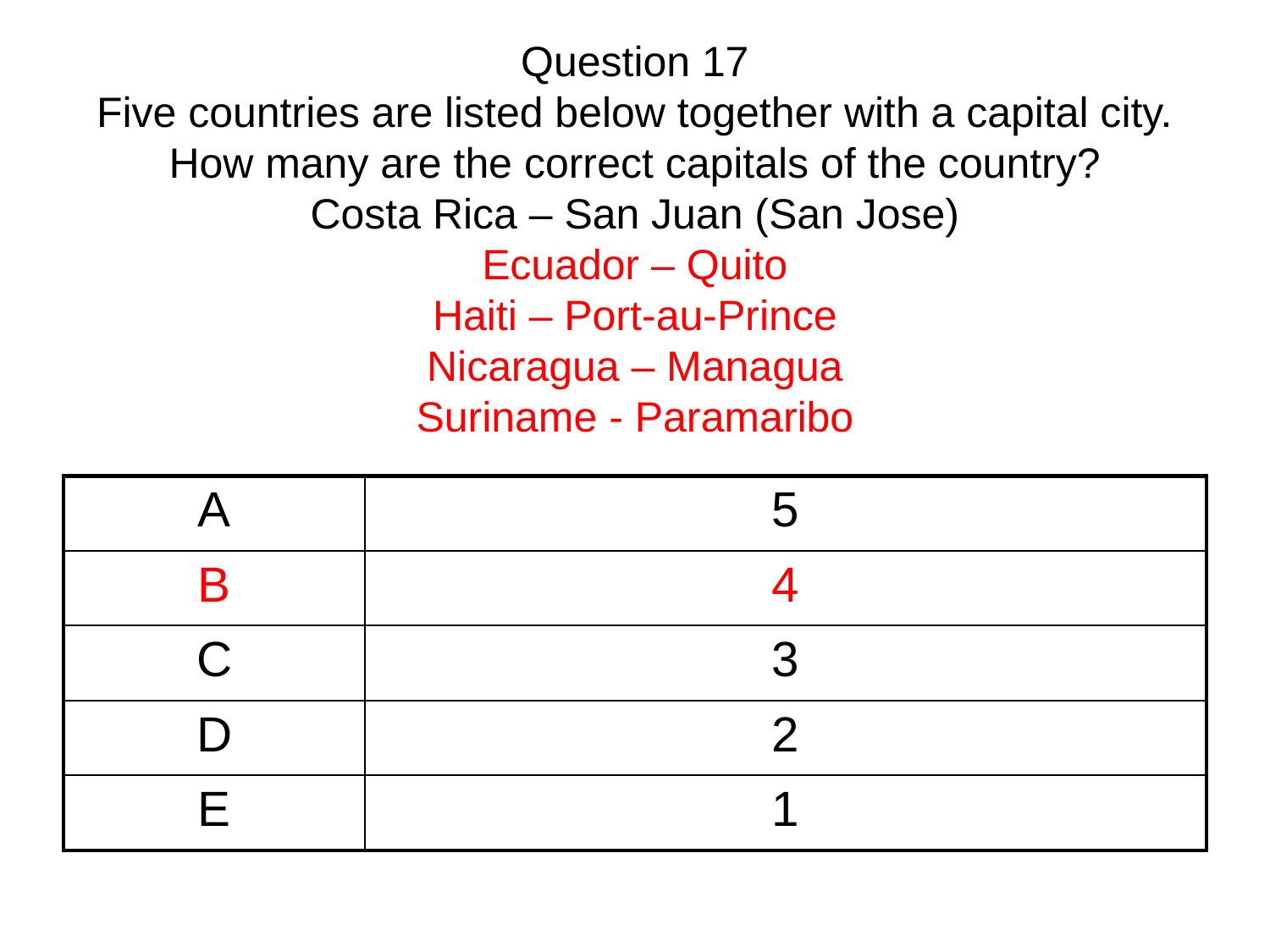

# Question 17 Five countries are listed below together with a capital city. How many are the correct capitals of the country? Costa Rica – San Juan (San Jose) Ecuador – Quito Haiti – Port-au-Prince Nicaragua – Managua Suriname - Paramaribo
| A | 5 |
| --- | --- |
| B | 4 |
| C | 3 |
| D | 2 |
| E | 1 |